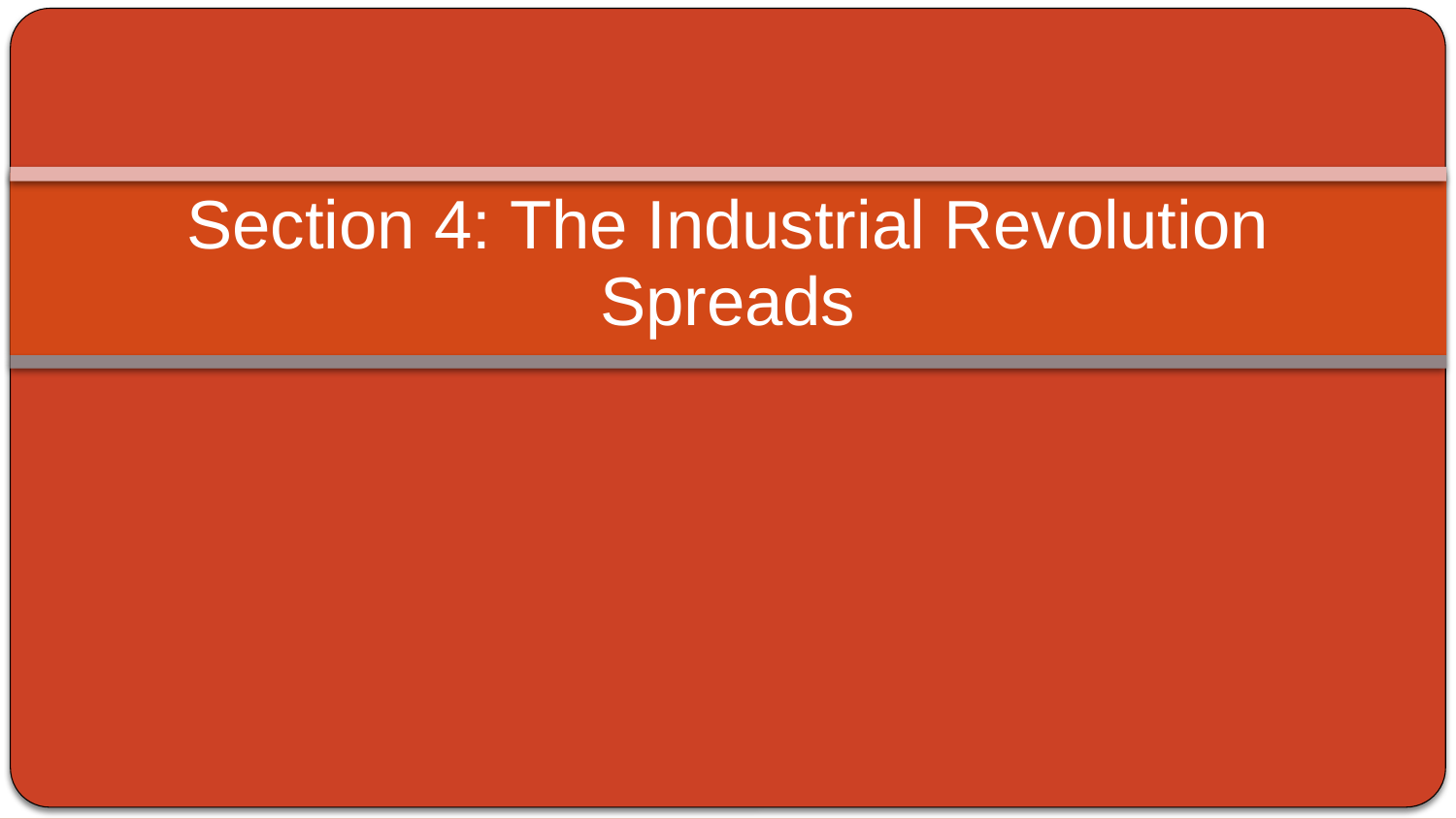

# Section 4: The Industrial Revolution Spreads